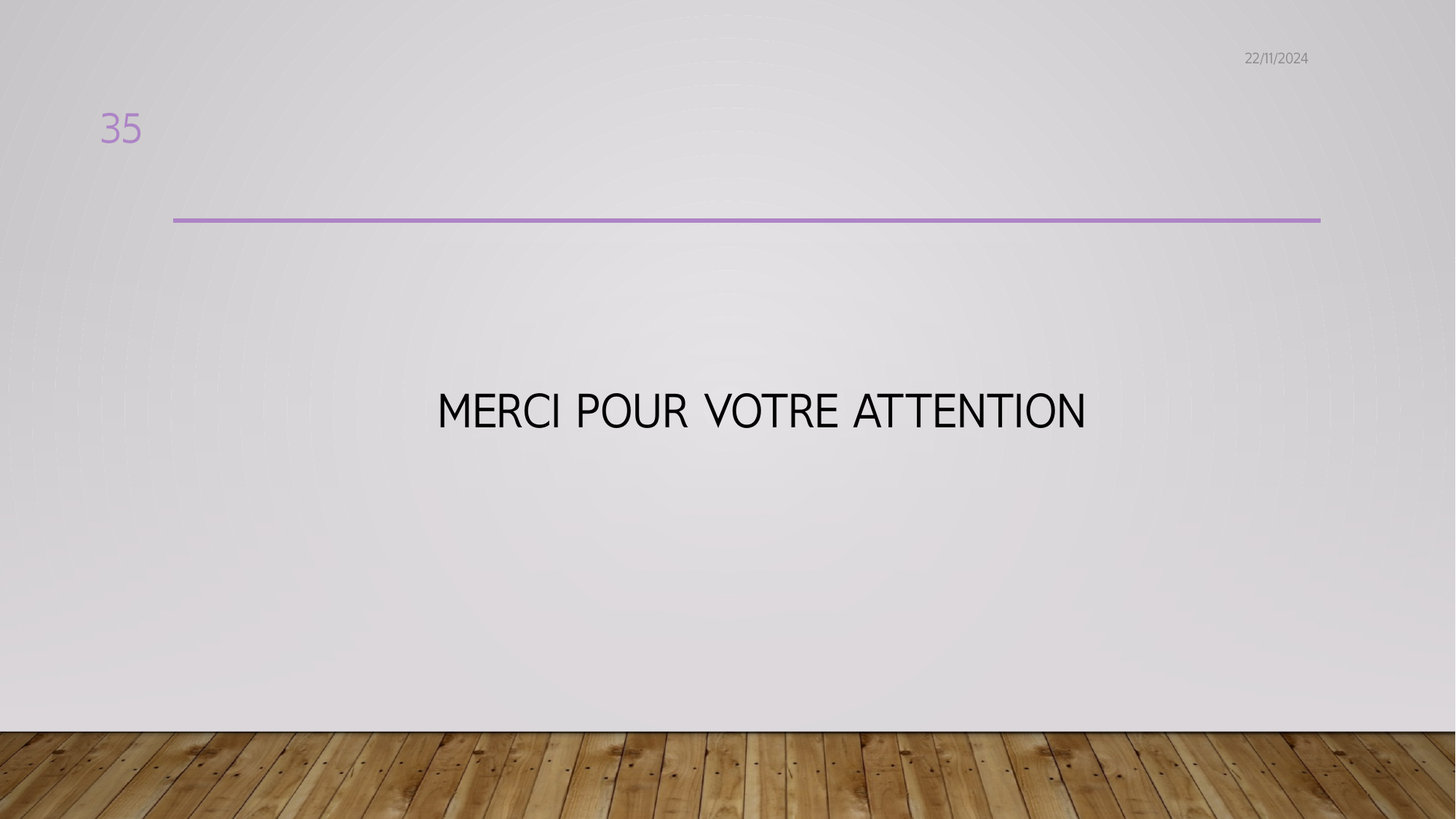

22/11/2024
35
# Merci pour votre attention